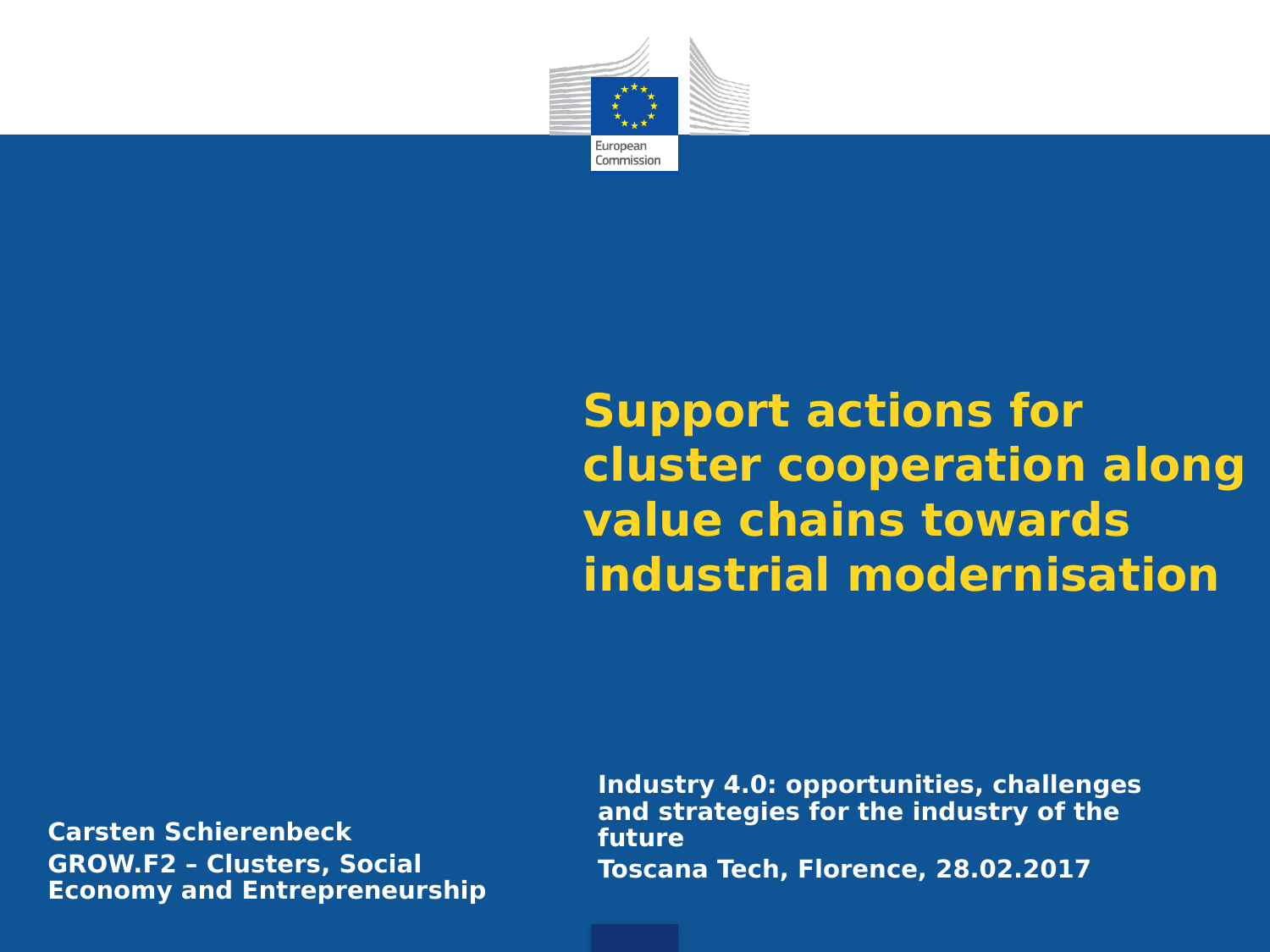

# Support actions for cluster cooperation along value chains towards industrial modernisation

Carsten Schierenbeck
GROW.F2 – Clusters, Social Economy and Entrepreneurship
Industry 4.0: opportunities, challenges and strategies for the industry of the future
Toscana Tech, Florence, 28.02.2017